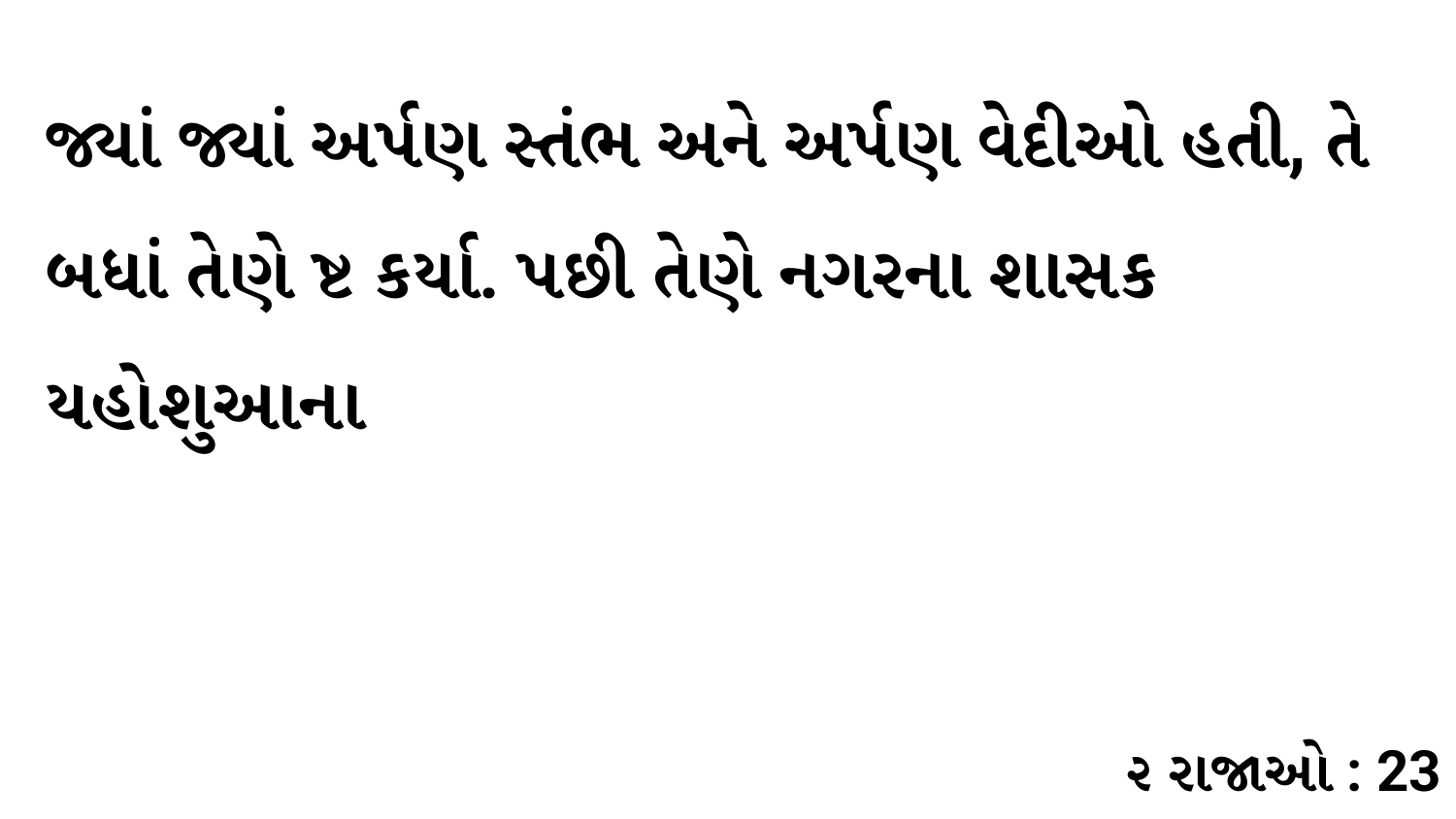

જ્યાં જ્યાં અર્પણ સ્તંભ અને અર્પણ વેદીઓ હતી, તે બધાં તેણે ષ્ટ કર્યા. પછી તેણે નગરના શાસક યહોશુઆના
૨ રાજાઓ : 23